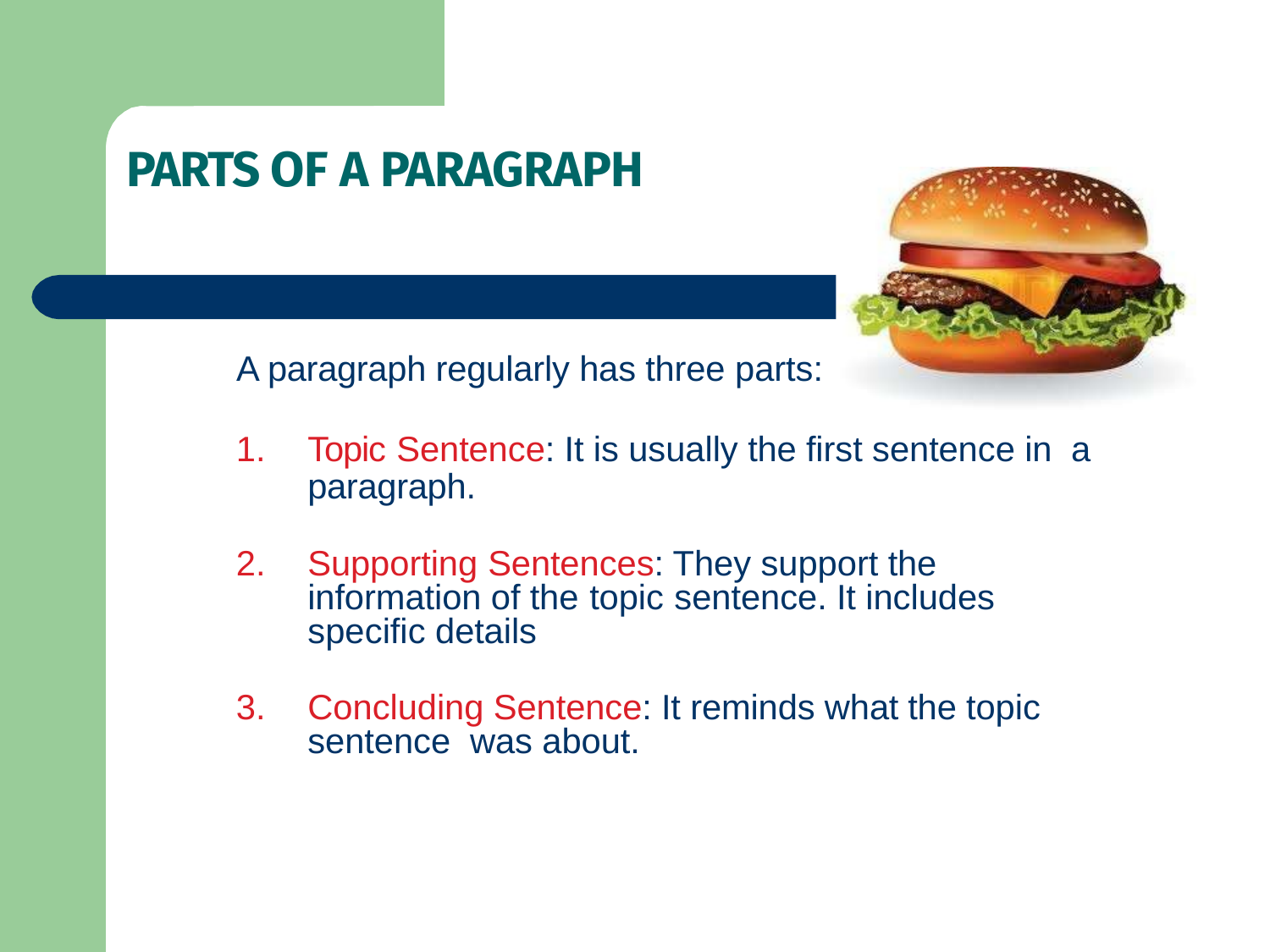

# PARTS OF A PARAGRAPH

A paragraph regularly has three parts:

Topic Sentence: It is usually the first sentence in  a paragraph.

Supporting Sentences: They support the  information of the topic sentence. It includes  specific details

Concluding Sentence: It reminds what the topic sentence  was about.